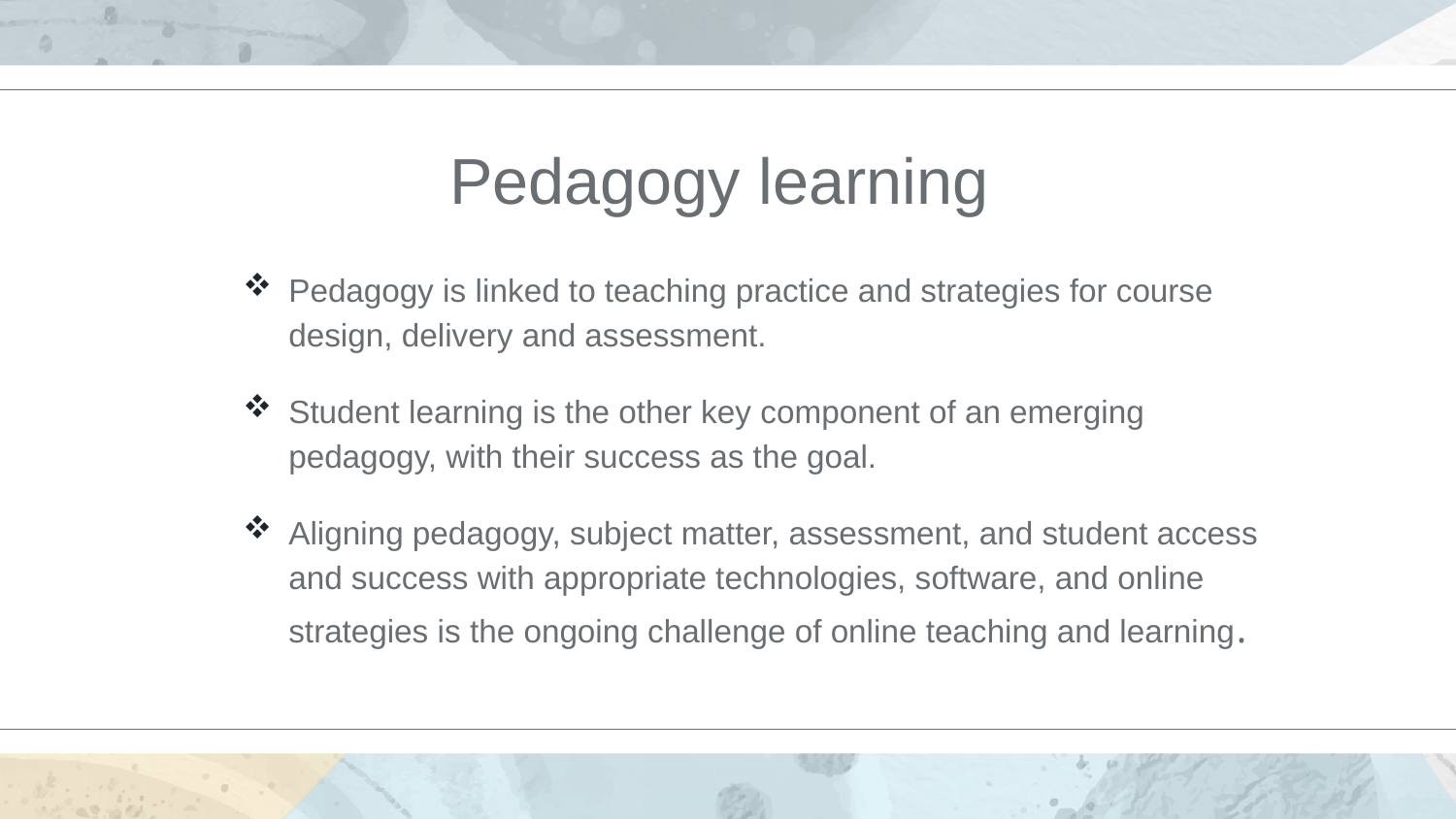

# Pedagogy learning
Pedagogy is linked to teaching practice and strategies for course design, delivery and assessment.
Student learning is the other key component of an emerging pedagogy, with their success as the goal.
Aligning pedagogy, subject matter, assessment, and student access and success with appropriate technologies, software, and online strategies is the ongoing challenge of online teaching and learning.